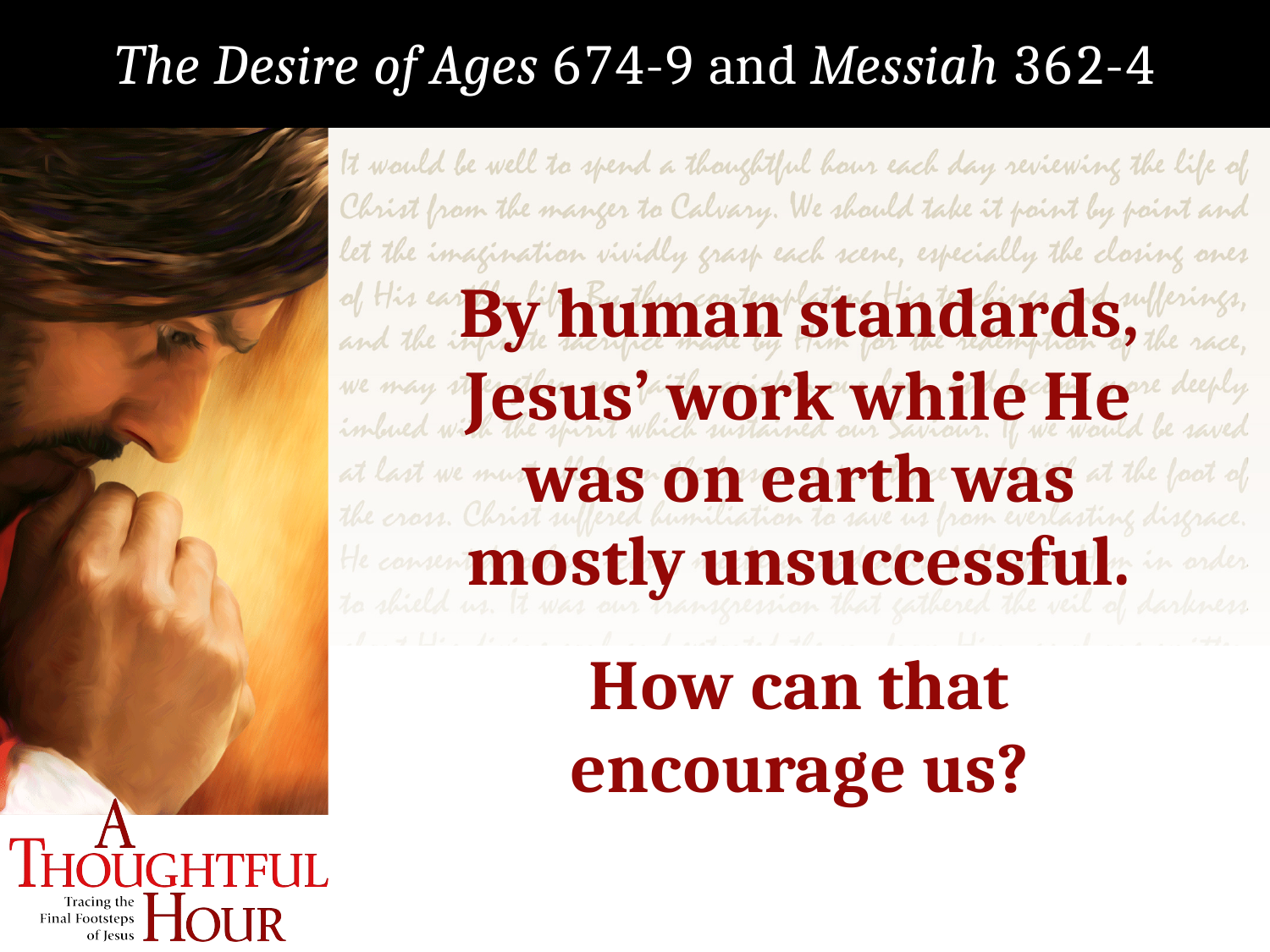

The Desire of Ages 674-9 and Messiah 362-4
By human standards, Jesus’ work while He
was on earth was
mostly unsuccessful.
How can that
encourage us?